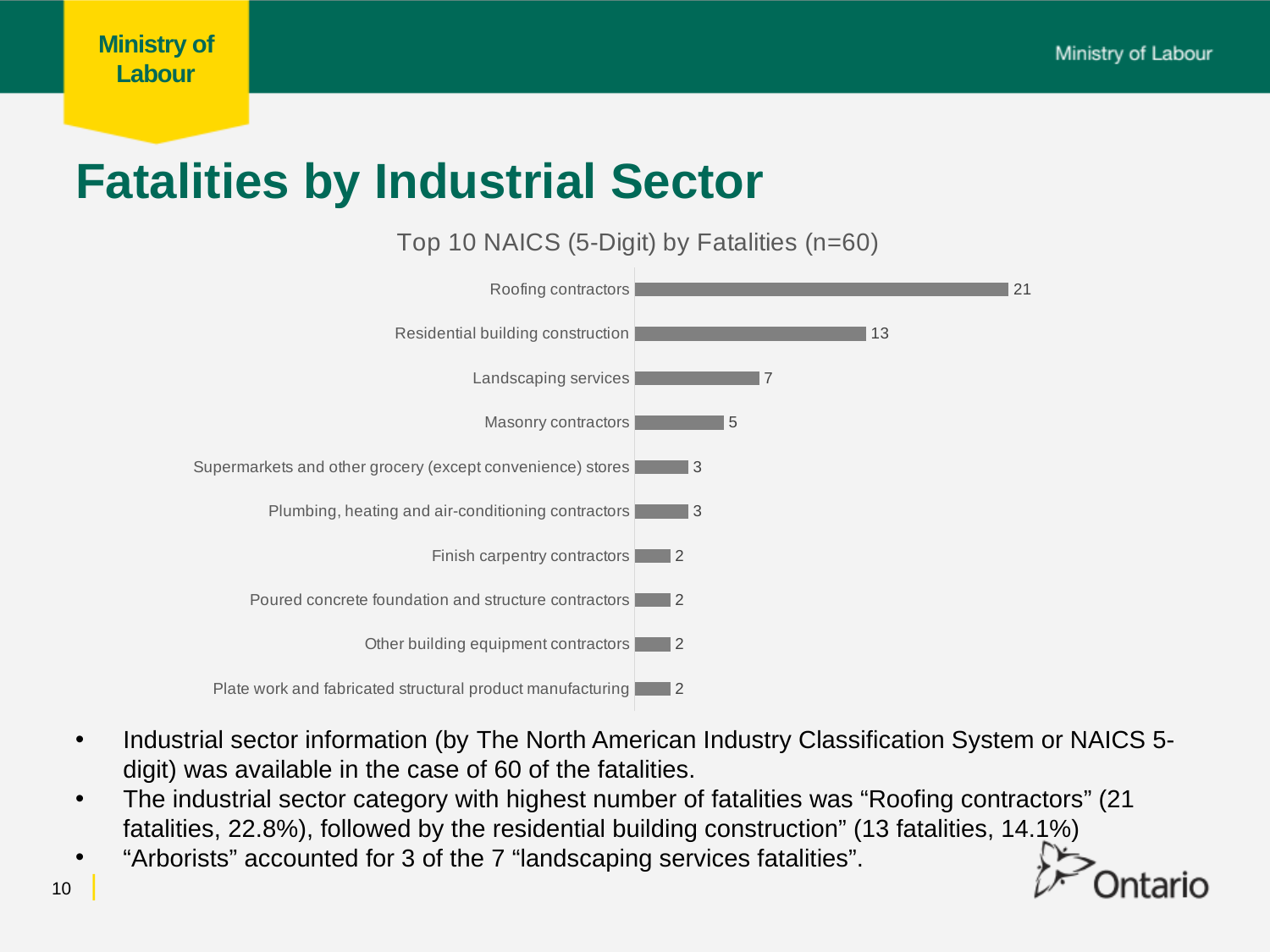

# Fatalities by Industrial Sector

### Chart: Top 10 NAICS (5-Digit) by Fatalities (n=60)

| Category | Total |
|---|---|
| Plate work and fabricated structural product manufacturing | 2.0 |
| Other building equipment contractors | 2.0 |
| Poured concrete foundation and structure contractors | 2.0 |
| Finish carpentry contractors | 2.0 |
| Plumbing, heating and air-conditioning contractors | 3.0 |
| Supermarkets and other grocery (except convenience) stores | 3.0 |
| Masonry contractors | 5.0 |
| Landscaping services | 7.0 |
| Residential building construction | 13.0 |
| Roofing contractors | 21.0 |
Industrial sector information (by The North American Industry Classification System or NAICS 5-digit) was available in the case of 60 of the fatalities.
The industrial sector category with highest number of fatalities was “Roofing contractors” (21 fatalities, 22.8%), followed by the residential building construction” (13 fatalities, 14.1%)
“Arborists” accounted for 3 of the 7 “landscaping services fatalities”.